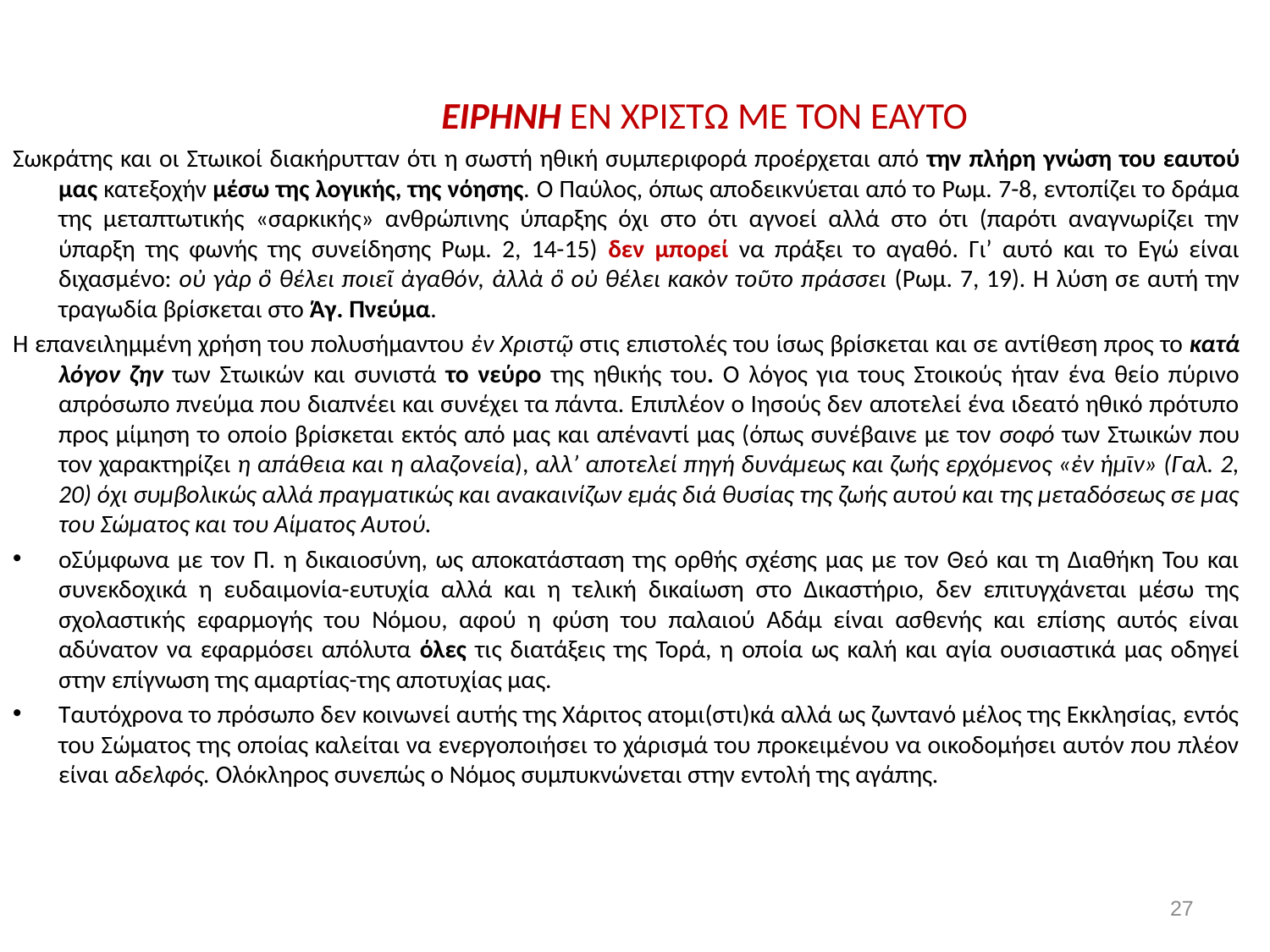

# ΕΙΡΗΝΗ ΕΝ ΧΡΙΣΤΩ ΜΕ ΤΟΝ ΕΑΥΤΟ
Σωκράτης και οι Στωικοί διακήρυτταν ότι η σωστή ηθική συμπεριφορά προέρχεται από την πλήρη γνώση του εαυτού μας κατεξοχήν μέσω της λογικής, της νόησης. Ο Παύλος, όπως αποδεικνύεται από το Ρωμ. 7-8, εντοπίζει το δράμα της μεταπτωτικής «σαρκικής» ανθρώπινης ύπαρξης όχι στο ότι αγνοεί αλλά στο ότι (παρότι αναγνωρίζει την ύπαρξη της φωνής της συνείδησης Ρωμ. 2, 14-15) δεν μπορεί να πράξει το αγαθό. Γι’ αυτό και το Εγώ είναι διχασμένο: οὐ γὰρ ὃ θέλει ποιεῖ ἀγαθόν, ἀλλὰ ὃ οὐ θέλει κακὸν τοῦτο πράσσει (Ρωμ. 7, 19). Η λύση σε αυτή την τραγωδία βρίσκεται στο Άγ. Πνεύμα.
Η επανειλημμένη χρήση του πολυσήμαντου ἐν Χριστῷ στις επιστολές του ίσως βρίσκεται και σε αντίθεση προς το κατά λόγον ζην των Στωικών και συνιστά το νεύρο της ηθικής του. Ο λόγος για τους Στοικούς ήταν ένα θείο πύρινο απρόσωπο πνεύμα που διαπνέει και συνέχει τα πάντα. Επιπλέον ο Ιησούς δεν αποτελεί ένα ιδεατό ηθικό πρότυπο προς μίμηση το οποίο βρίσκεται εκτός από μας και απέναντί μας (όπως συνέβαινε με τον σοφό των Στωικών που τον χαρακτηρίζει η απάθεια και η αλαζονεία), αλλ’ αποτελεί πηγή δυνάμεως και ζωής ερχόμενος «ἐν ἡμῑν» (Γαλ. 2, 20) όχι συμβολικώς αλλά πραγματικώς και ανακαινίζων εμάς διά θυσίας της ζωής αυτού και της μεταδόσεως σε μας του Σώματος και του Αίματος Αυτού.
οΣύμφωνα με τον Π. η δικαιοσύνη, ως αποκατάσταση της ορθής σχέσης μας με τον Θεό και τη Διαθήκη Του και συνεκδοχικά η ευδαιμονία-ευτυχία αλλά και η τελική δικαίωση στο Δικαστήριο, δεν επιτυγχάνεται μέσω της σχολαστικής εφαρμογής του Νόμου, αφού η φύση του παλαιού Αδάμ είναι ασθενής και επίσης αυτός είναι αδύνατον να εφαρμόσει απόλυτα όλες τις διατάξεις της Τορά, η οποία ως καλή και αγία ουσιαστικά μας οδηγεί στην επίγνωση της αμαρτίας-της αποτυχίας μας.
Ταυτόχρονα το πρόσωπο δεν κοινωνεί αυτής της Χάριτος ατομι(στι)κά αλλά ως ζωντανό μέλος της Εκκλησίας, εντός του Σώματος της οποίας καλείται να ενεργοποιήσει το χάρισμά του προκειμένου να οικοδομήσει αυτόν που πλέον είναι αδελφός. Ολόκληρος συνεπώς ο Νόμος συμπυκνώνεται στην εντολή της αγάπης.

27